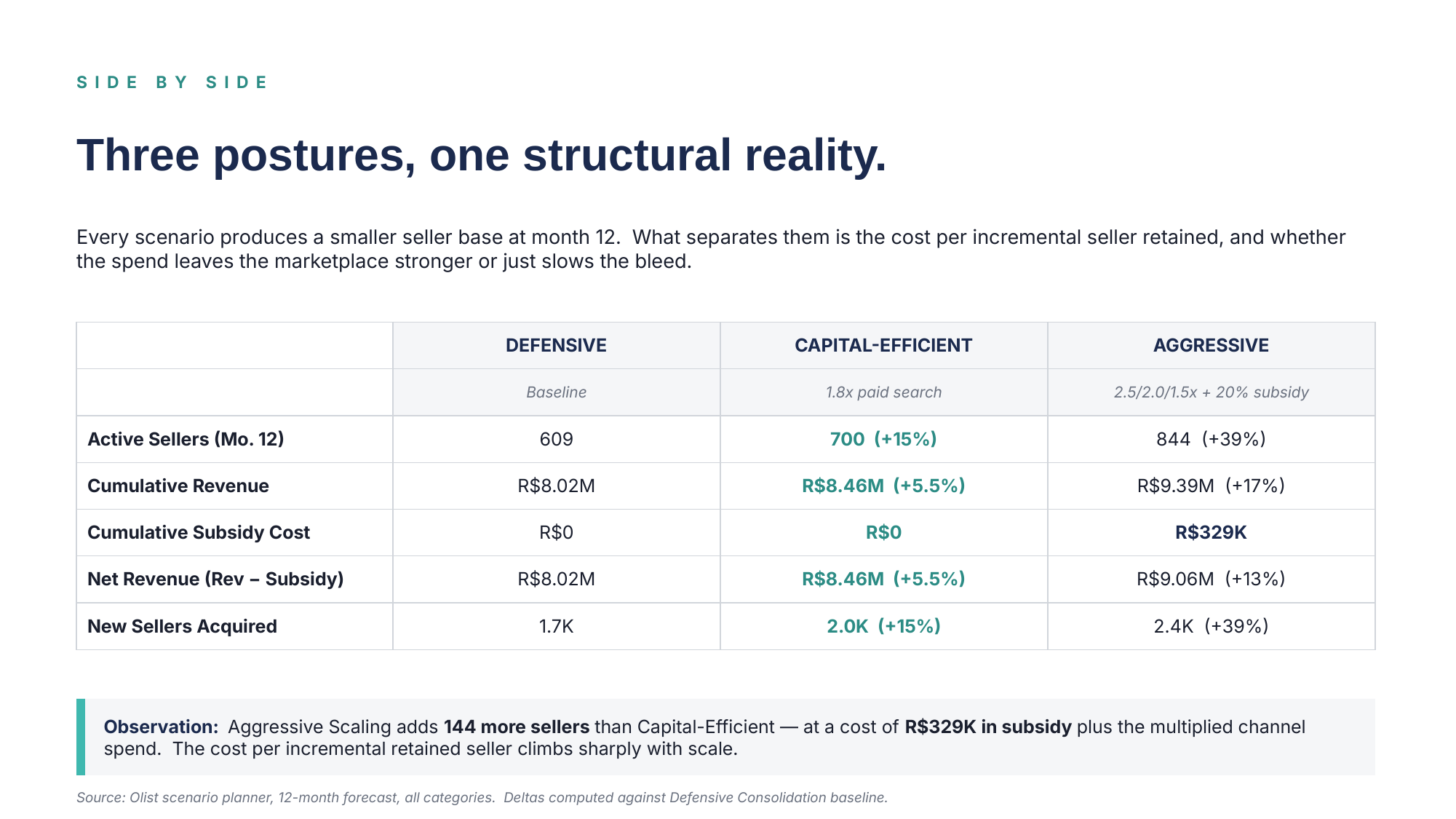

SIDE BY SIDE
Three postures, one structural reality.
Every scenario produces a smaller seller base at month 12.  What separates them is the cost per incremental seller retained, and whether the spend leaves the marketplace stronger or just slows the bleed.
|  | DEFENSIVE | CAPITAL-EFFICIENT | AGGRESSIVE |
| --- | --- | --- | --- |
|  | Baseline | 1.8x paid search | 2.5/2.0/1.5x + 20% subsidy |
| Active Sellers (Mo. 12) | 609 | 700 (+15%) | 844 (+39%) |
| Cumulative Revenue | R$8.02M | R$8.46M (+5.5%) | R$9.39M (+17%) |
| Cumulative Subsidy Cost | R$0 | R$0 | R$329K |
| Net Revenue (Rev − Subsidy) | R$8.02M | R$8.46M (+5.5%) | R$9.06M (+13%) |
| New Sellers Acquired | 1.7K | 2.0K (+15%) | 2.4K (+39%) |

Observation:  Aggressive Scaling adds 144 more sellers than Capital-Efficient — at a cost of R$329K in subsidy plus the multiplied channel spend.  The cost per incremental retained seller climbs sharply with scale.
Source: Olist scenario planner, 12-month forecast, all categories.  Deltas computed against Defensive Consolidation baseline.